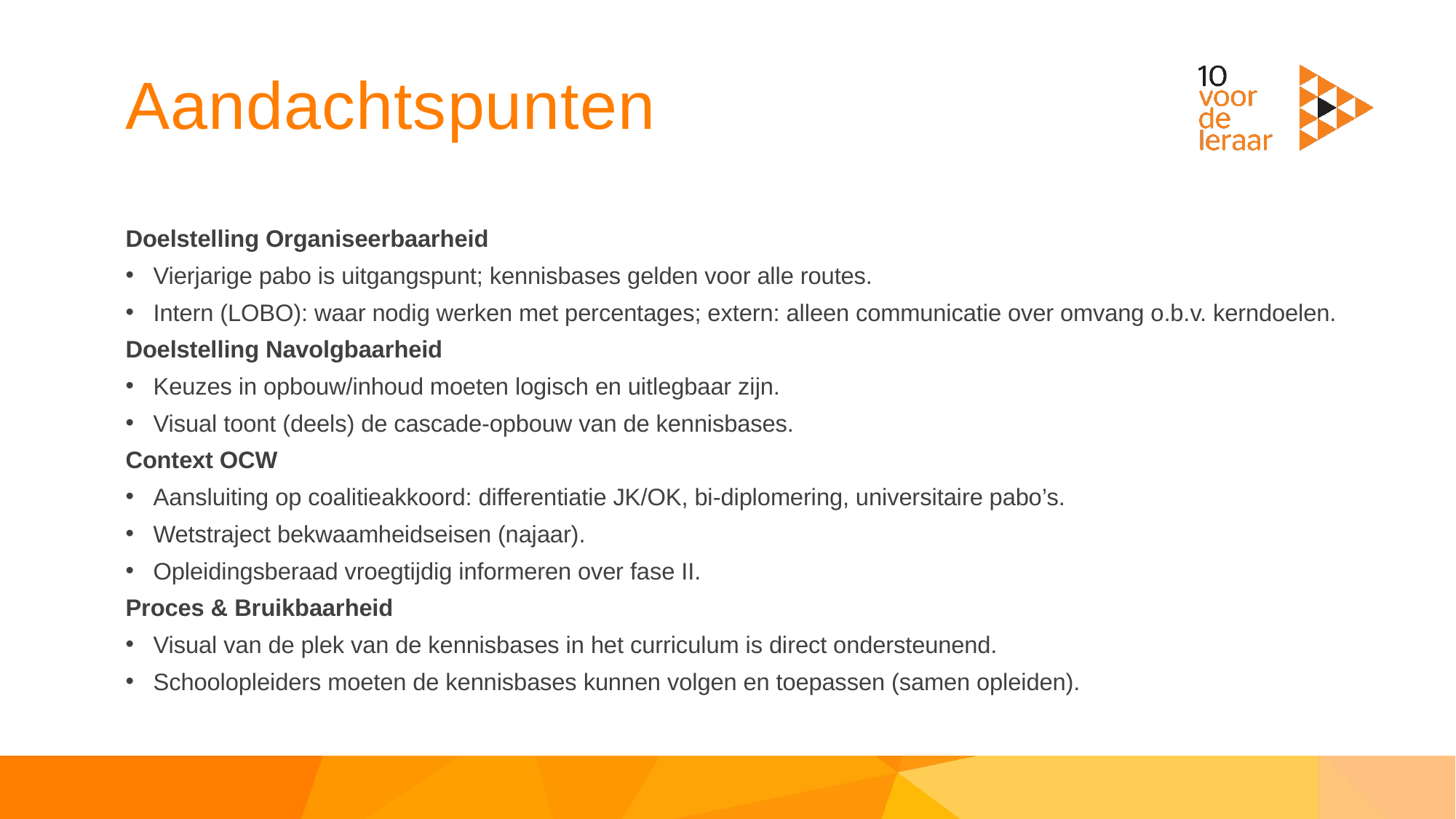

# Aandachtspunten
Doelstelling Organiseerbaarheid
Vierjarige pabo is uitgangspunt; kennisbases gelden voor alle routes.
Intern (LOBO): waar nodig werken met percentages; extern: alleen communicatie over omvang o.b.v. kerndoelen.
Doelstelling Navolgbaarheid
Keuzes in opbouw/inhoud moeten logisch en uitlegbaar zijn.
Visual toont (deels) de cascade-opbouw van de kennisbases.
Context OCW
Aansluiting op coalitieakkoord: differentiatie JK/OK, bi‑diplomering, universitaire pabo’s.
Wetstraject bekwaamheidseisen (najaar).
Opleidingsberaad vroegtijdig informeren over fase II.
Proces & Bruikbaarheid
Visual van de plek van de kennisbases in het curriculum is direct ondersteunend.
Schoolopleiders moeten de kennisbases kunnen volgen en toepassen (samen opleiden).